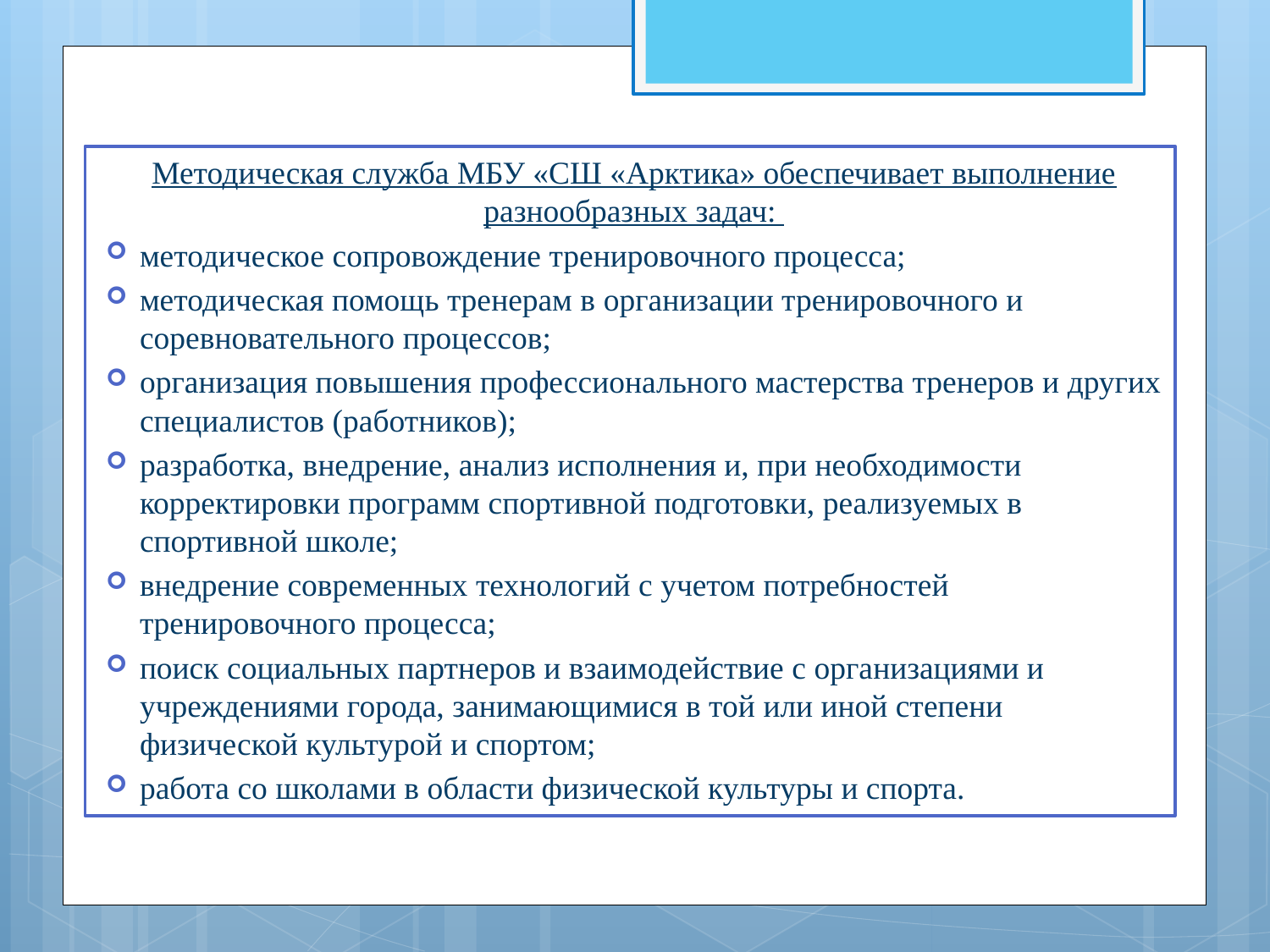

Методическая служба МБУ «СШ «Арктика» обеспечивает выполнение разнообразных задач:
методическое сопровождение тренировочного процесса;
методическая помощь тренерам в организации тренировочного и соревновательного процессов;
организация повышения профессионального мастерства тренеров и других специалистов (работников);
разработка, внедрение, анализ исполнения и, при необходимости корректировки программ спортивной подготовки, реализуемых в спортивной школе;
внедрение современных технологий с учетом потребностей тренировочного процесса;
поиск социальных партнеров и взаимодействие с организациями и учреждениями города, занимающимися в той или иной степени физической культурой и спортом;
работа со школами в области физической культуры и спорта.